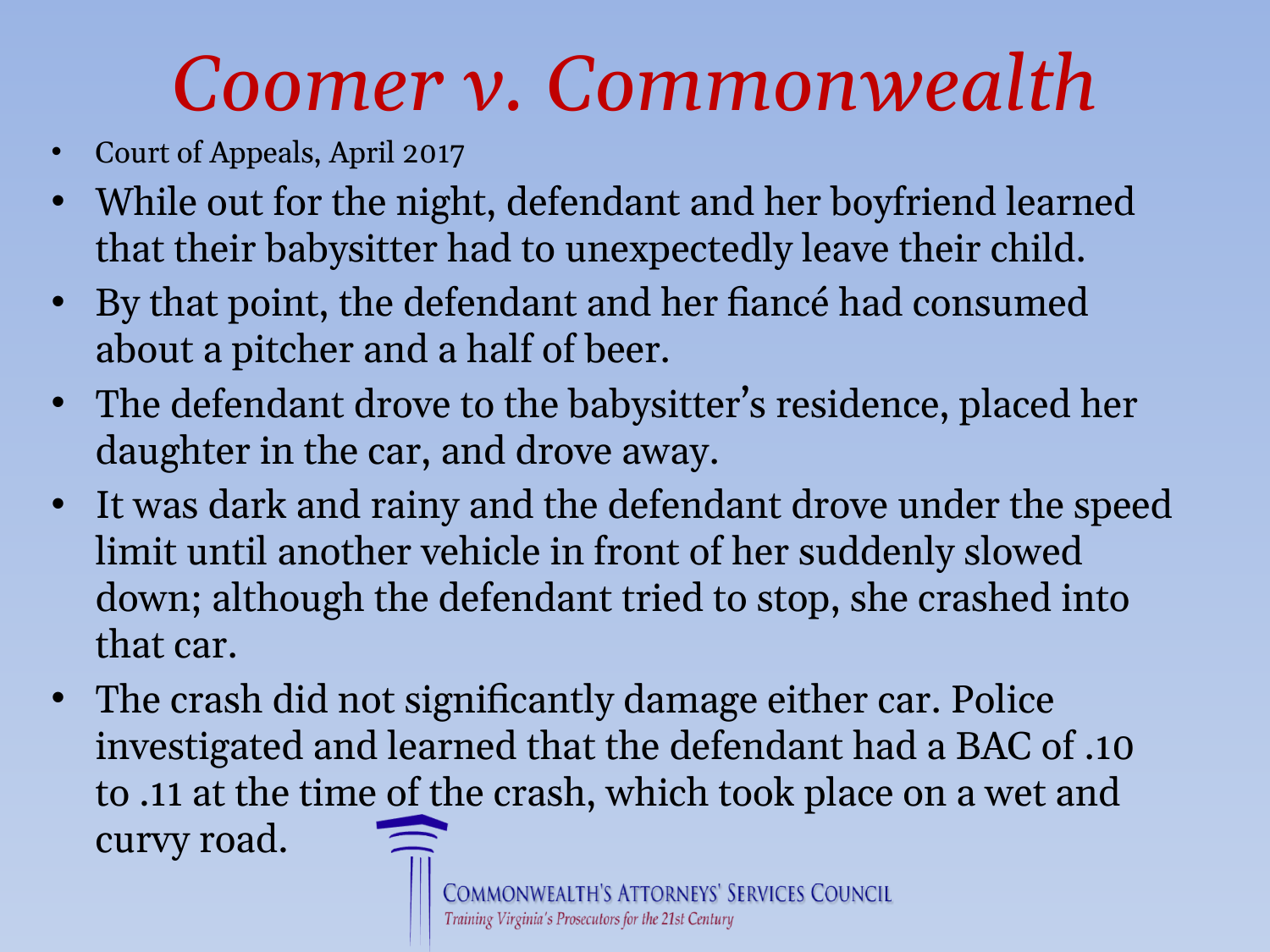

# Coomer v. Commonwealth
Court of Appeals, April 2017
While out for the night, defendant and her boyfriend learned that their babysitter had to unexpectedly leave their child.
By that point, the defendant and her fiancé had consumed about a pitcher and a half of beer.
The defendant drove to the babysitter’s residence, placed her daughter in the car, and drove away.
It was dark and rainy and the defendant drove under the speed limit until another vehicle in front of her suddenly slowed down; although the defendant tried to stop, she crashed into that car.
The crash did not significantly damage either car. Police investigated and learned that the defendant had a BAC of .10 to .11 at the time of the crash, which took place on a wet and curvy road.